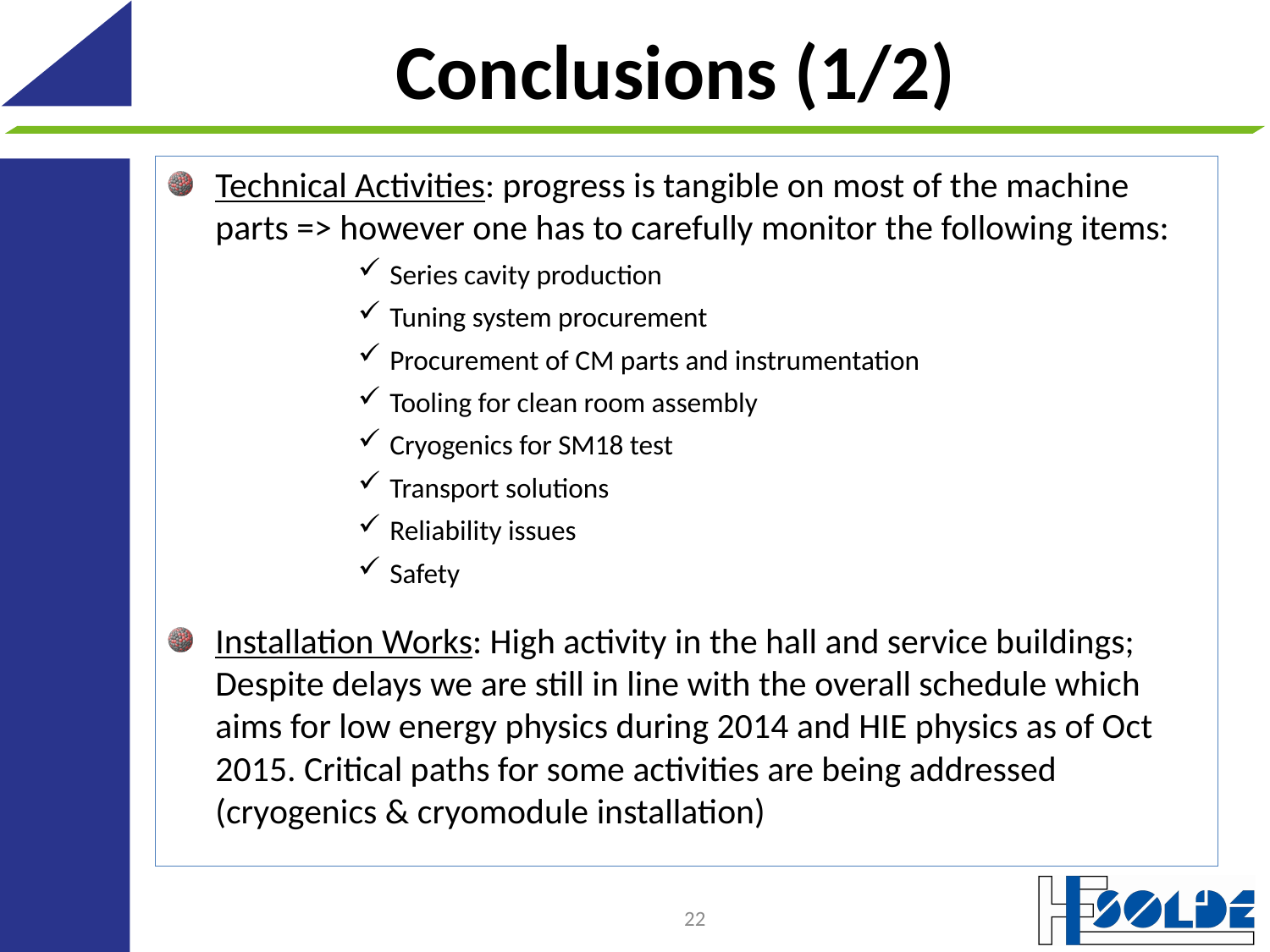

# Conclusions (1/2)
Technical Activities: progress is tangible on most of the machine parts => however one has to carefully monitor the following items:
Series cavity production
Tuning system procurement
Procurement of CM parts and instrumentation
Tooling for clean room assembly
Cryogenics for SM18 test
Transport solutions
Reliability issues
Safety
Installation Works: High activity in the hall and service buildings; Despite delays we are still in line with the overall schedule which aims for low energy physics during 2014 and HIE physics as of Oct 2015. Critical paths for some activities are being addressed (cryogenics & cryomodule installation)

22